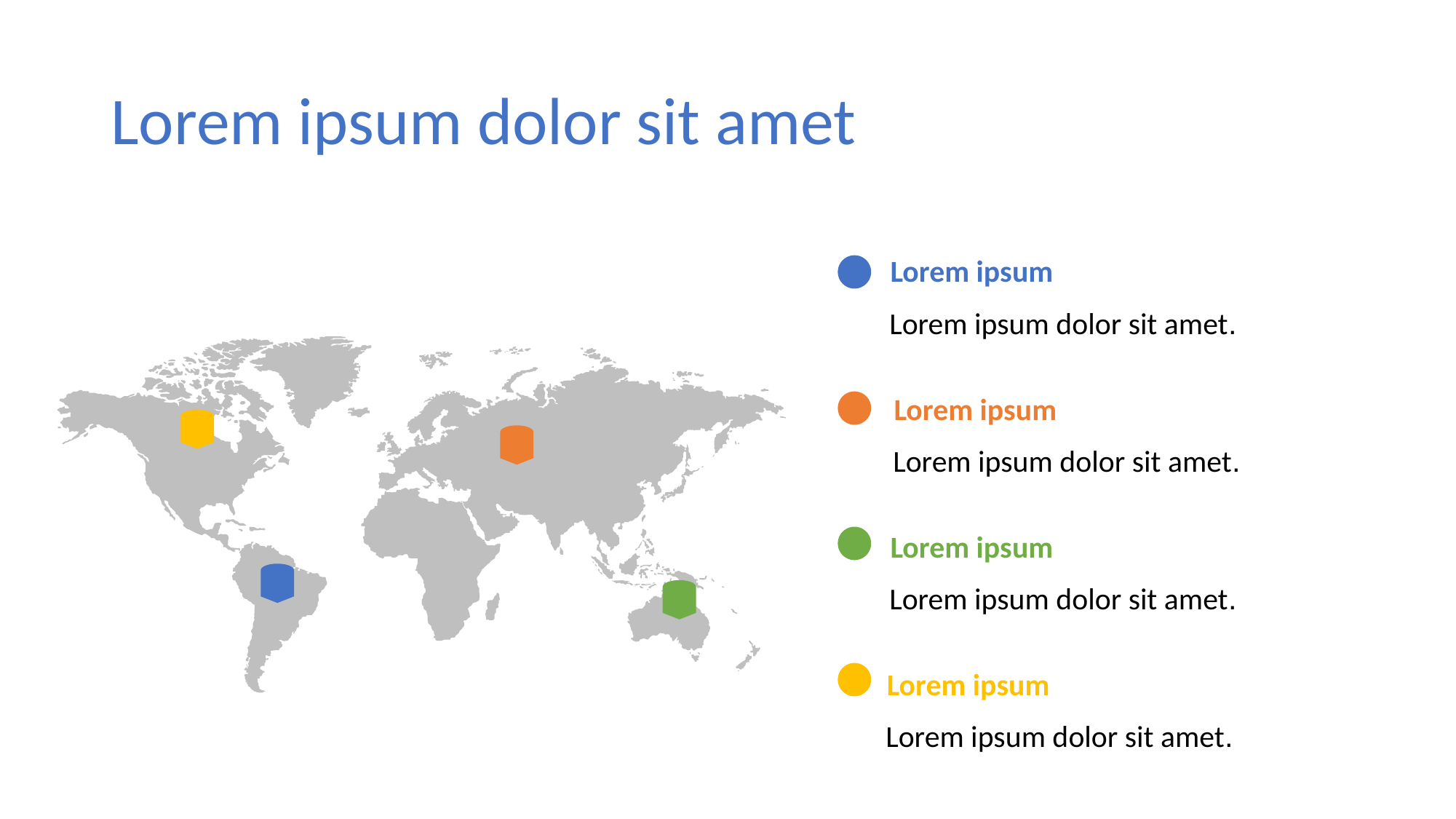

# Lorem ipsum dolor sit amet
Lorem ipsum

Lorem ipsum dolor sit amet.

Lorem ipsum

Lorem ipsum dolor sit amet.

Lorem ipsum

Lorem ipsum dolor sit amet.

Lorem ipsum

Lorem ipsum dolor sit amet.